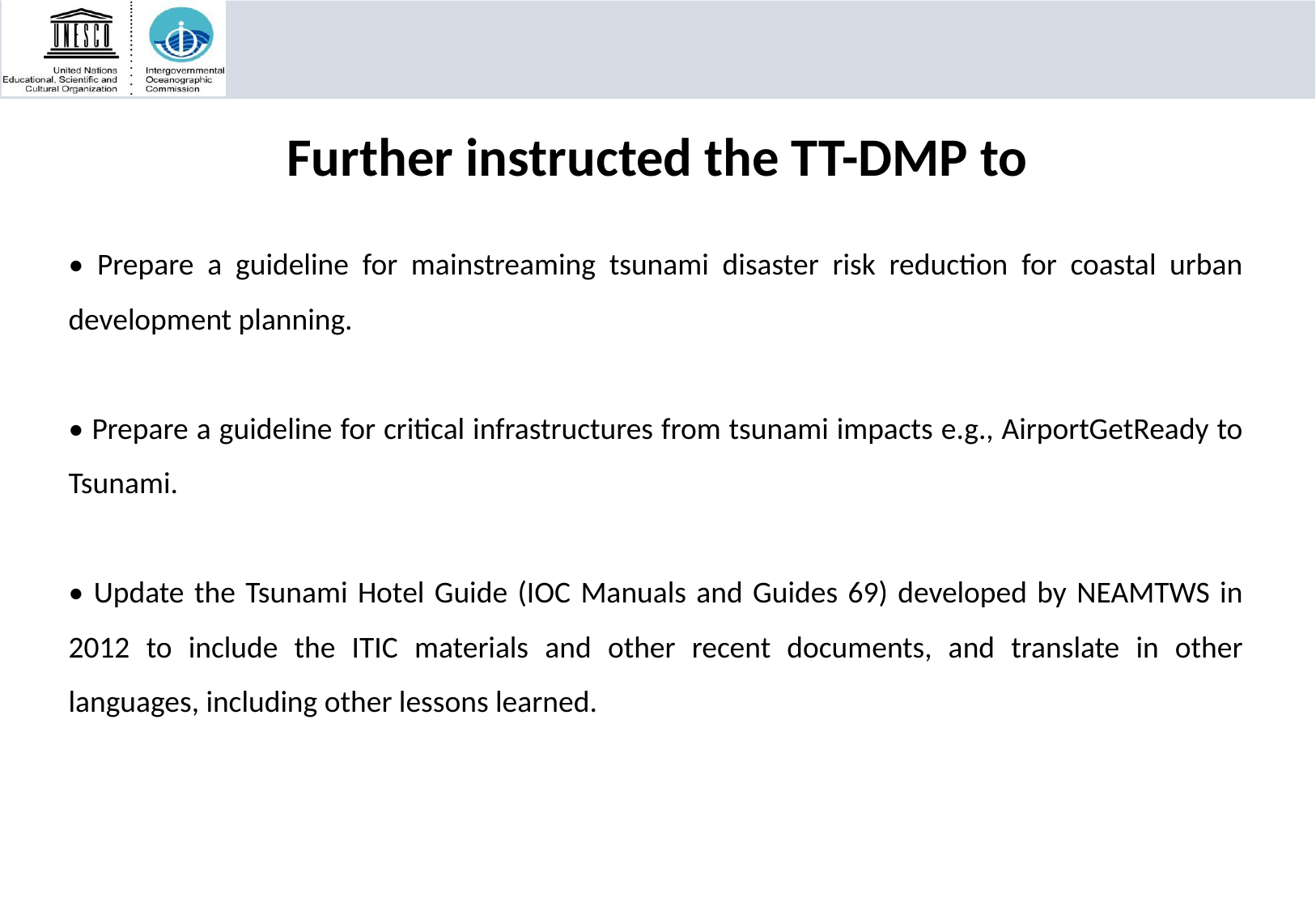

# Further instructed the TT-DMP to
• Prepare a guideline for mainstreaming tsunami disaster risk reduction for coastal urban development planning.

• Prepare a guideline for critical infrastructures from tsunami impacts e.g., AirportGetReady to Tsunami.

• Update the Tsunami Hotel Guide (IOC Manuals and Guides 69) developed by NEAMTWS in 2012 to include the ITIC materials and other recent documents, and translate in other languages, including other lessons learned.